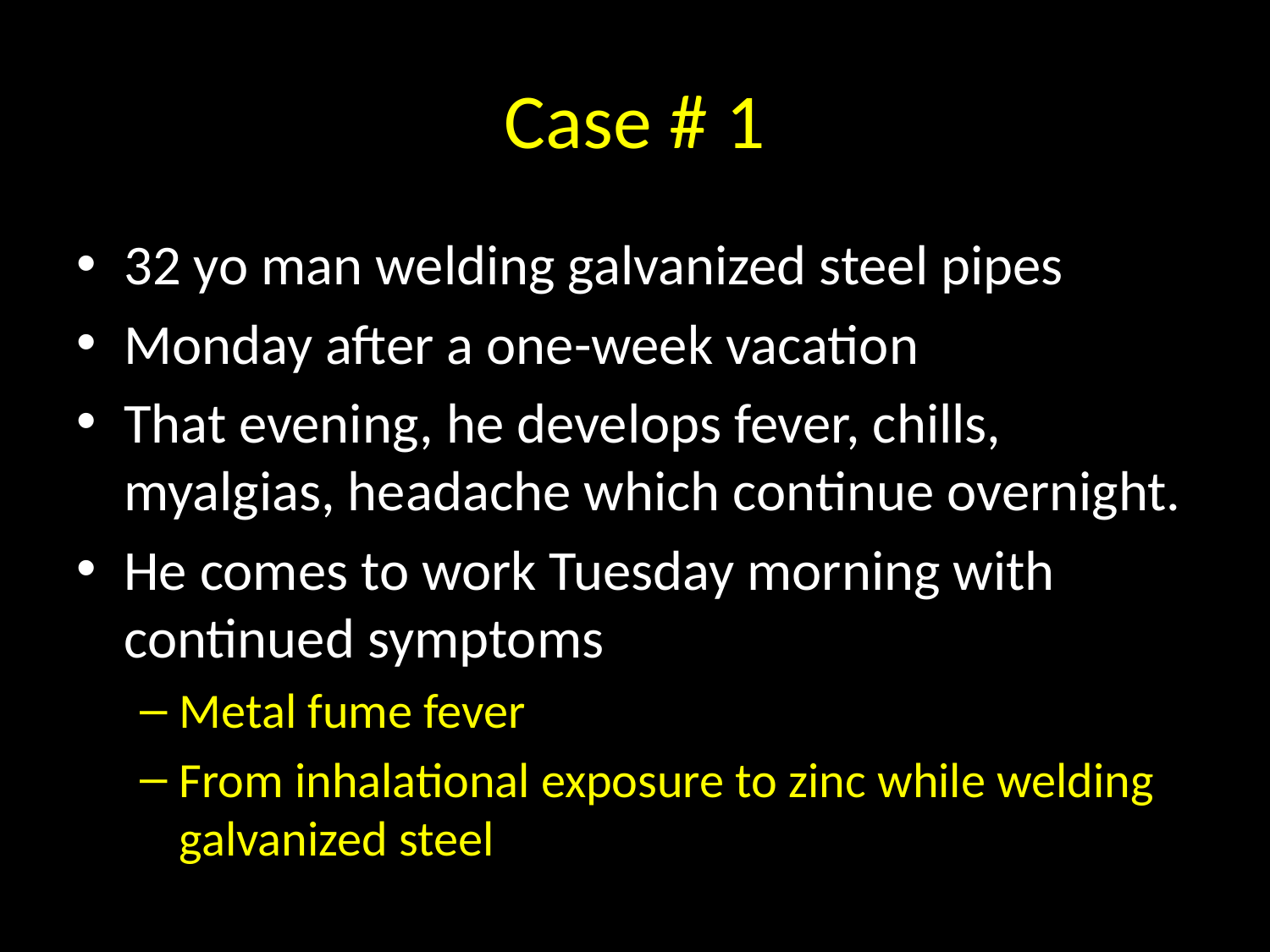

# Case # 1
32 yo man welding galvanized steel pipes
Monday after a one-week vacation
That evening, he develops fever, chills, myalgias, headache which continue overnight.
He comes to work Tuesday morning with continued symptoms
Metal fume fever
From inhalational exposure to zinc while welding galvanized steel